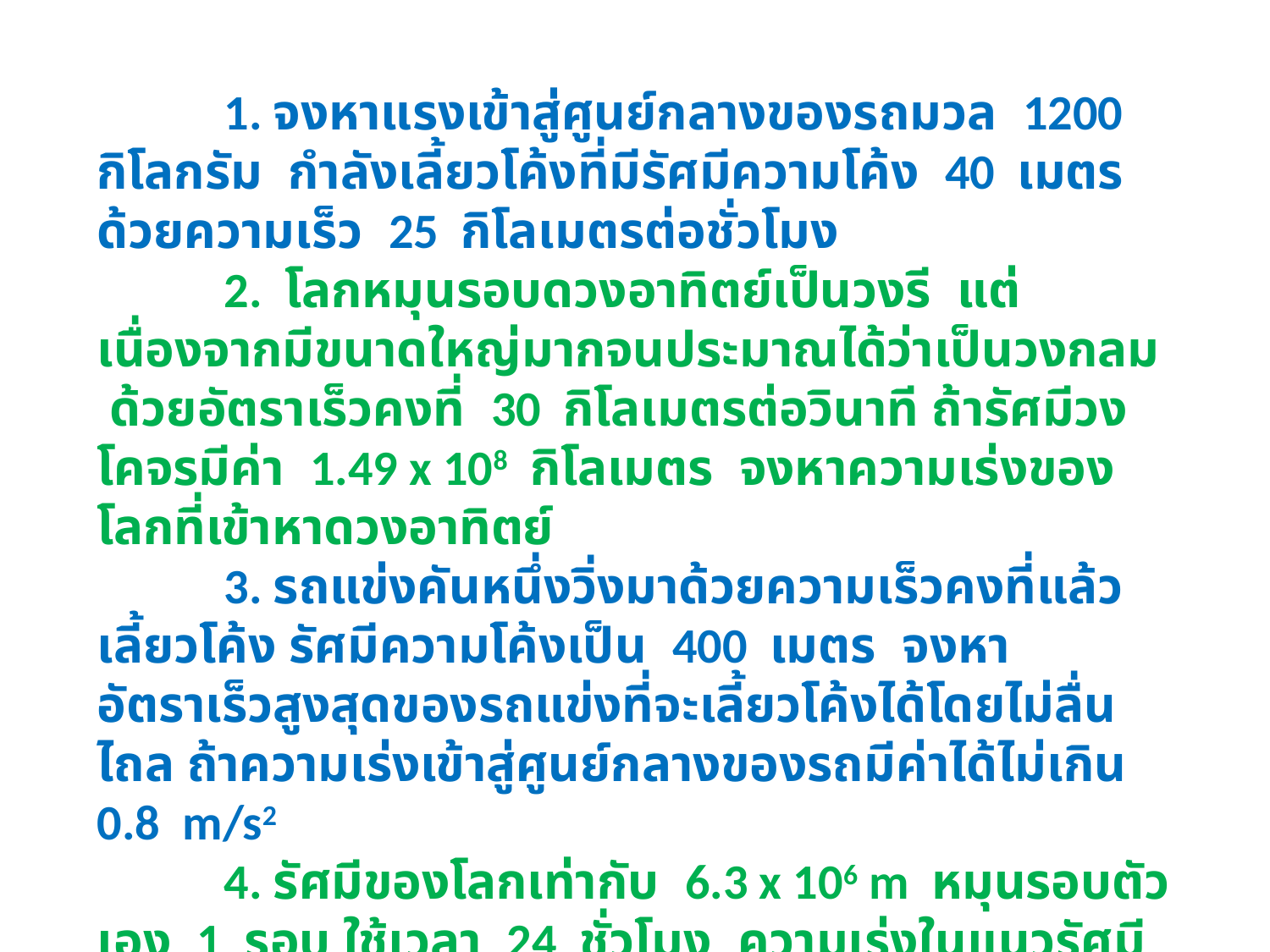

1. จงหาแรงเข้าสู่ศูนย์กลางของรถมวล  1200  กิโลกรัม  กำลังเลี้ยวโค้งที่มีรัศมีความโค้ง  40  เมตร  ด้วยความเร็ว  25  กิโลเมตรต่อชั่วโมง
	2.  โลกหมุนรอบดวงอาทิตย์เป็นวงรี  แต่เนื่องจากมีขนาดใหญ่มากจนประมาณได้ว่าเป็นวงกลม  ด้วยอัตราเร็วคงที่  30  กิโลเมตรต่อวินาที ถ้ารัศมีวงโคจรมีค่า  1.49 x 108  กิโลเมตร  จงหาความเร่งของโลกที่เข้าหาดวงอาทิตย์
	3. รถแข่งคันหนึ่งวิ่งมาด้วยความเร็วคงที่แล้วเลี้ยวโค้ง รัศมีความโค้งเป็น  400  เมตร  จงหาอัตราเร็วสูงสุดของรถแข่งที่จะเลี้ยวโค้งได้โดยไม่ลื่นไถล ถ้าความเร่งเข้าสู่ศูนย์กลางของรถมีค่าได้ไม่เกิน  0.8  m/s2
	4. รัศมีของโลกเท่ากับ  6.3 x 106 m  หมุนรอบตัวเอง  1  รอบ ใช้เวลา  24  ชั่วโมง  ความเร่งในแนวรัศมีของวัตถุที่วางอยู่บนผิวโลกบริเวณเส้นศูนย์สูตร มีค่าเป็นเท่าใด